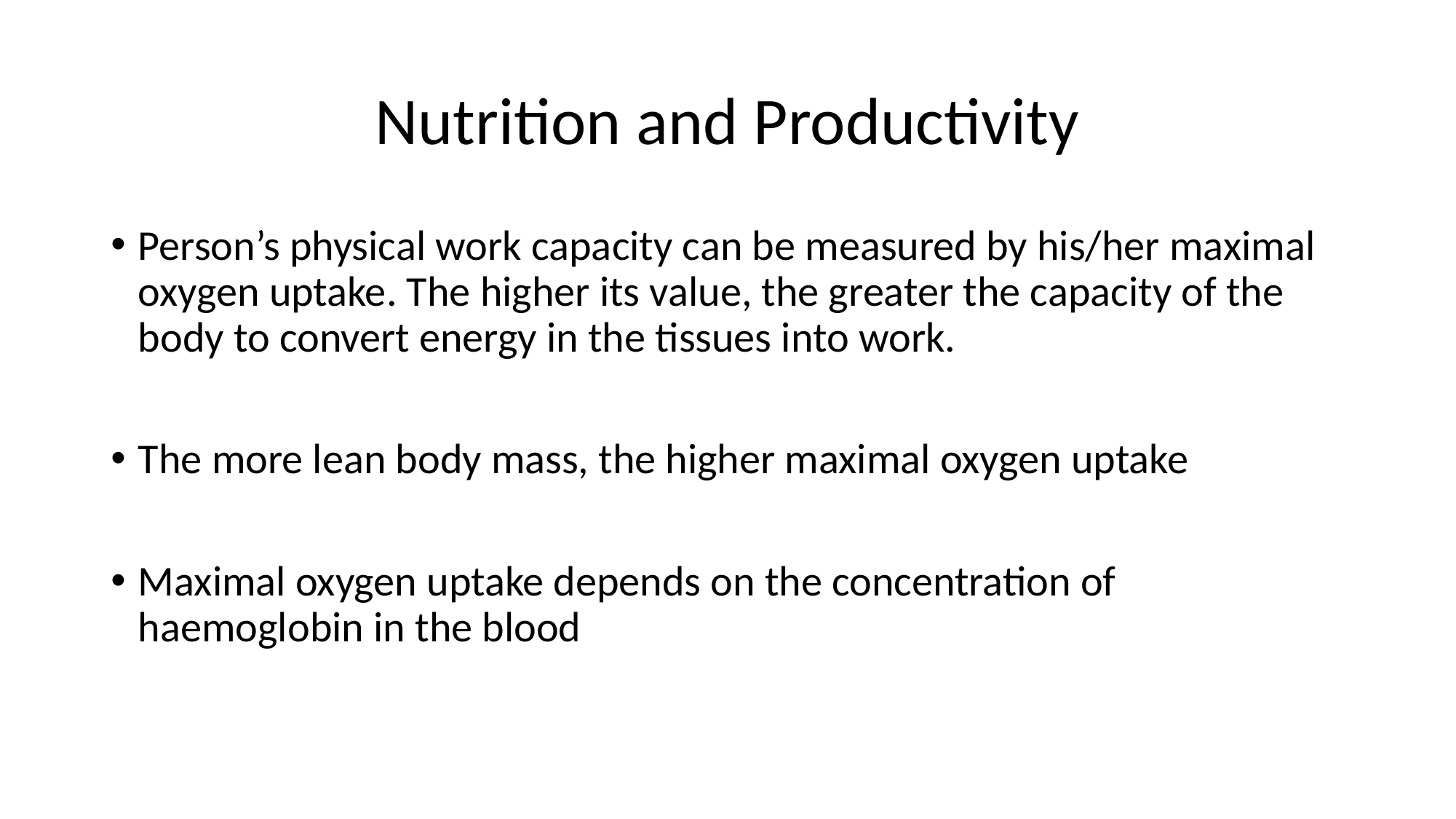

# Nutrition and Productivity
Person’s physical work capacity can be measured by his/her maximal oxygen uptake. The higher its value, the greater the capacity of the body to convert energy in the tissues into work.

The more lean body mass, the higher maximal oxygen uptake

Maximal oxygen uptake depends on the concentration of haemoglobin in the blood